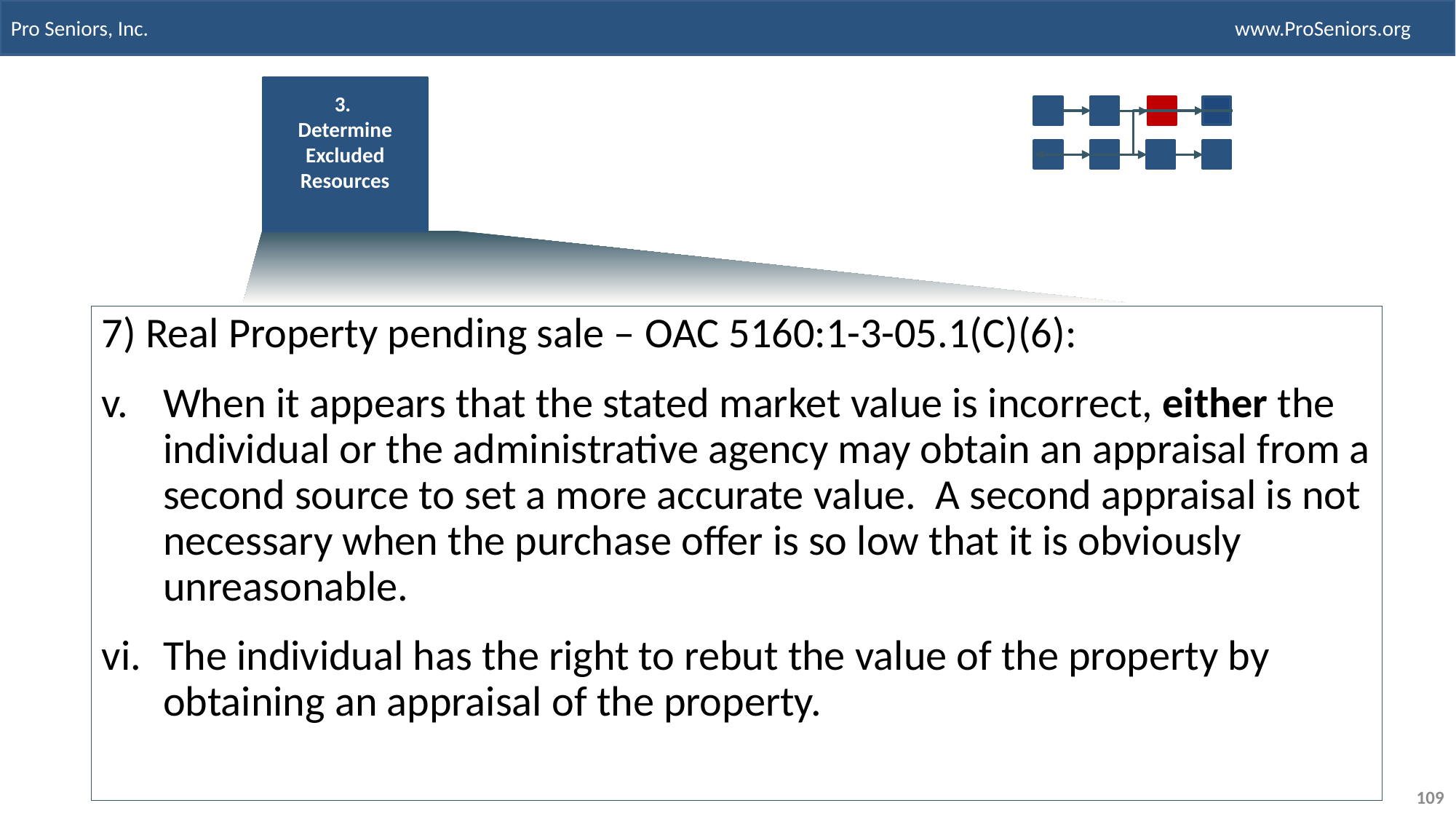

3.
Determine Excluded Resources

7) Real Property pending sale – OAC 5160:1-3-05.1(C)(6):
When it appears that the stated market value is incorrect, either the individual or the administrative agency may obtain an appraisal from a second source to set a more accurate value.  A second appraisal is not necessary when the purchase offer is so low that it is obviously unreasonable.
The individual has the right to rebut the value of the property by obtaining an appraisal of the property.
109